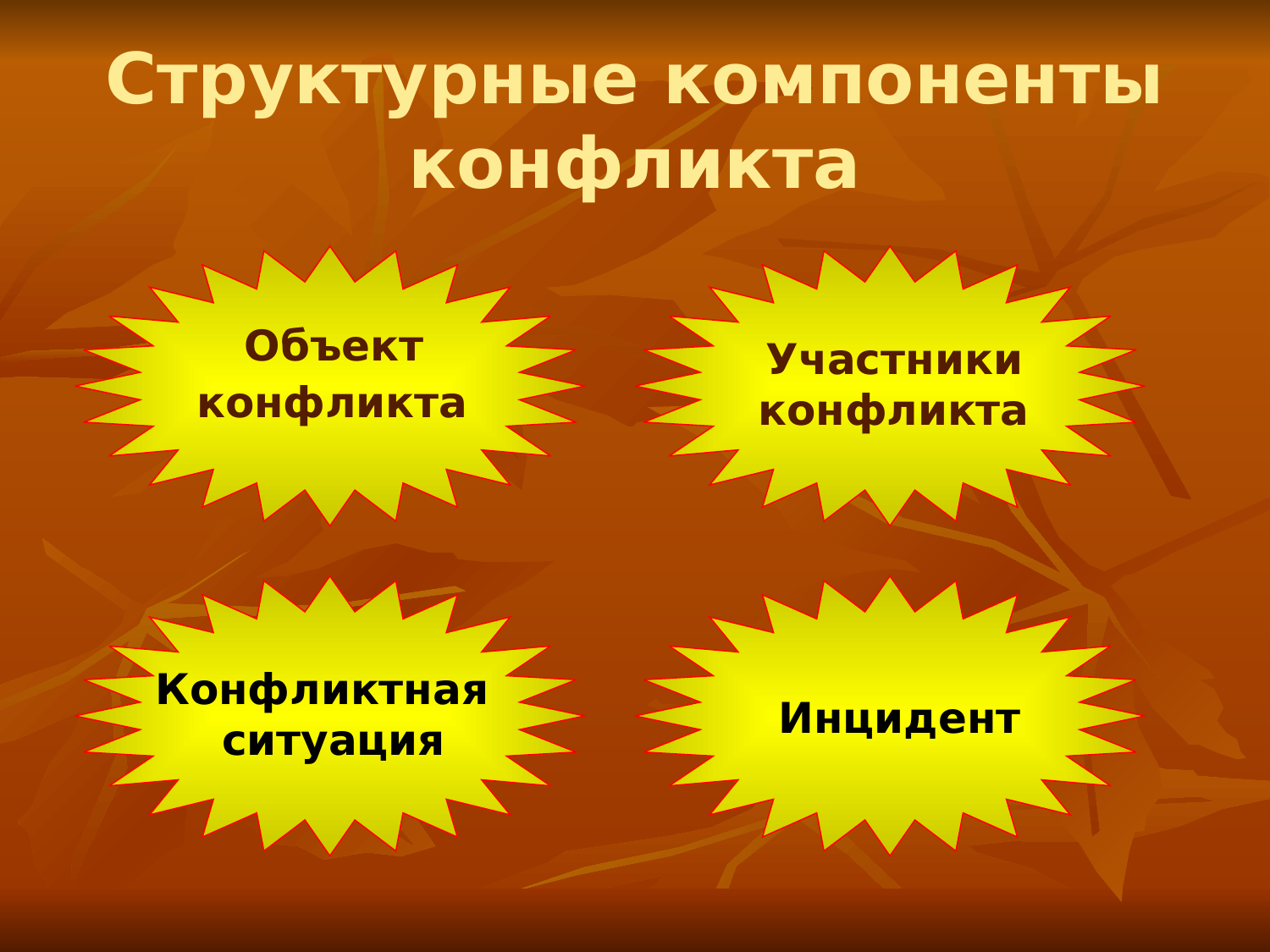

# Структурные компоненты конфликта

    Объект
   конфликта

    Участники конфликта

  Конфликтная ситуация

    Инцидент